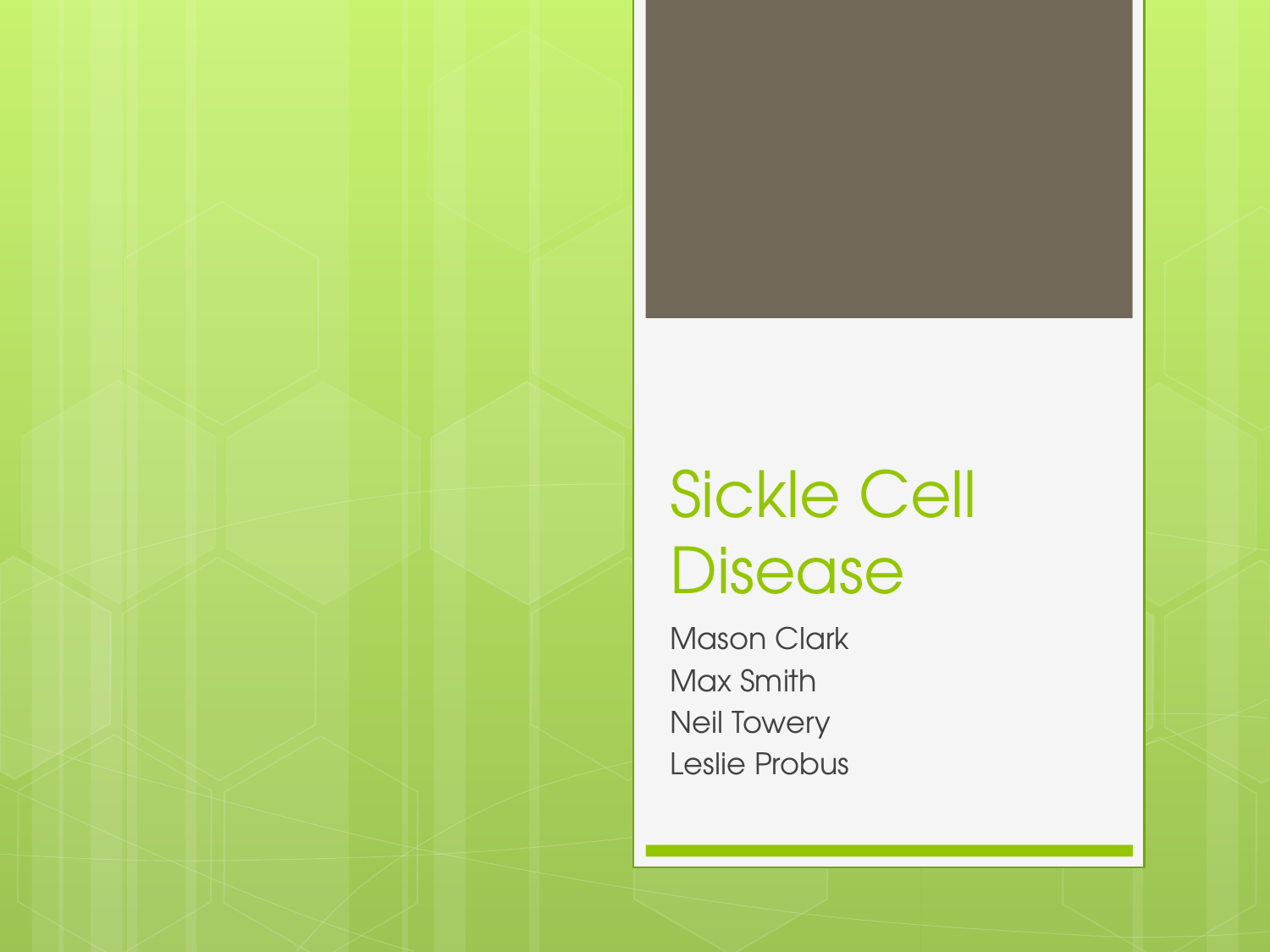

# Sickle Cell Disease
Mason Clark
Max Smith
Neil Towery
Leslie Probus